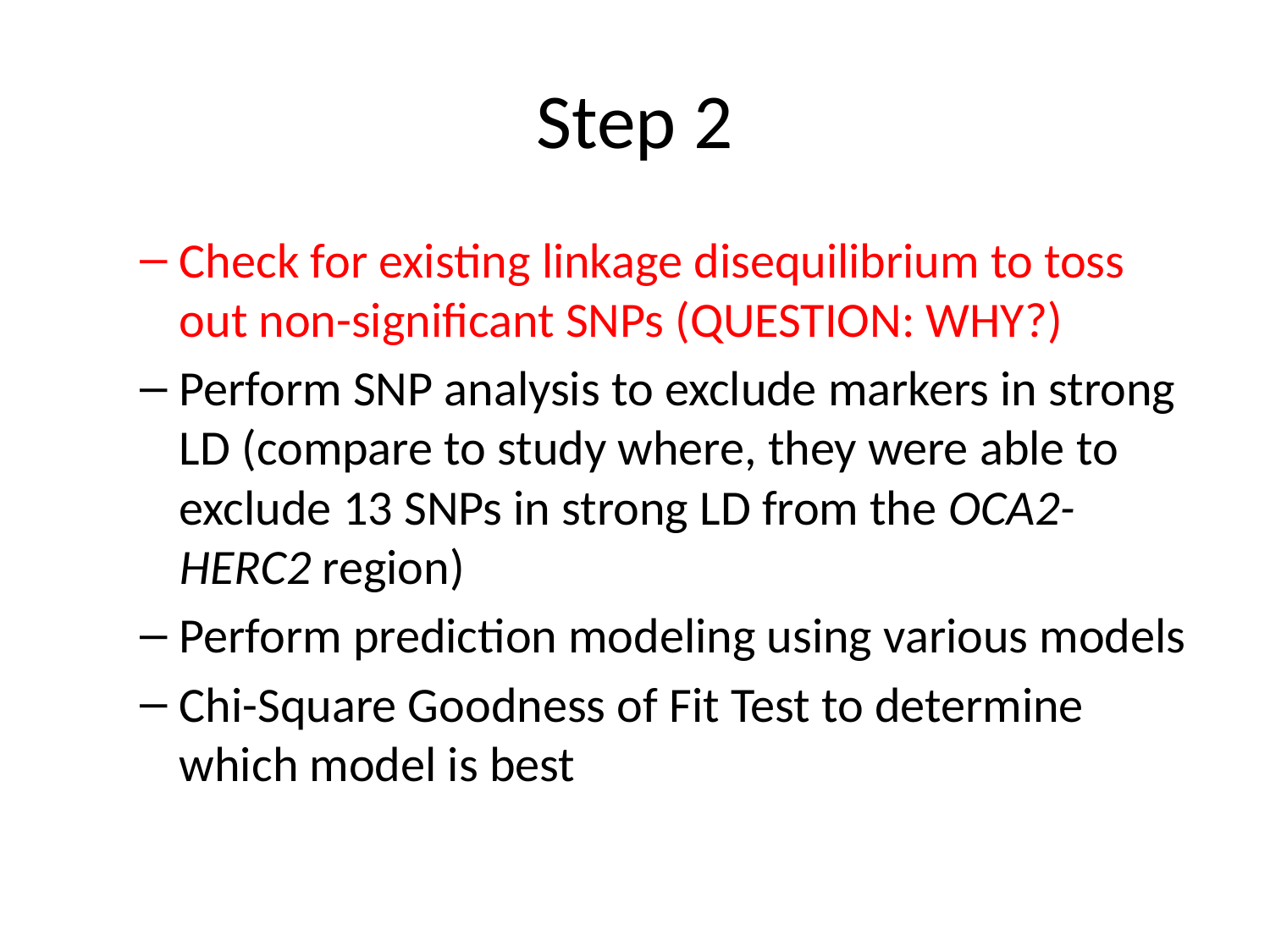

# Step 2
Check for existing linkage disequilibrium to toss out non-significant SNPs (QUESTION: WHY?)
Perform SNP analysis to exclude markers in strong LD (compare to study where, they were able to exclude 13 SNPs in strong LD from the OCA2-HERC2 region)
Perform prediction modeling using various models
Chi-Square Goodness of Fit Test to determine which model is best